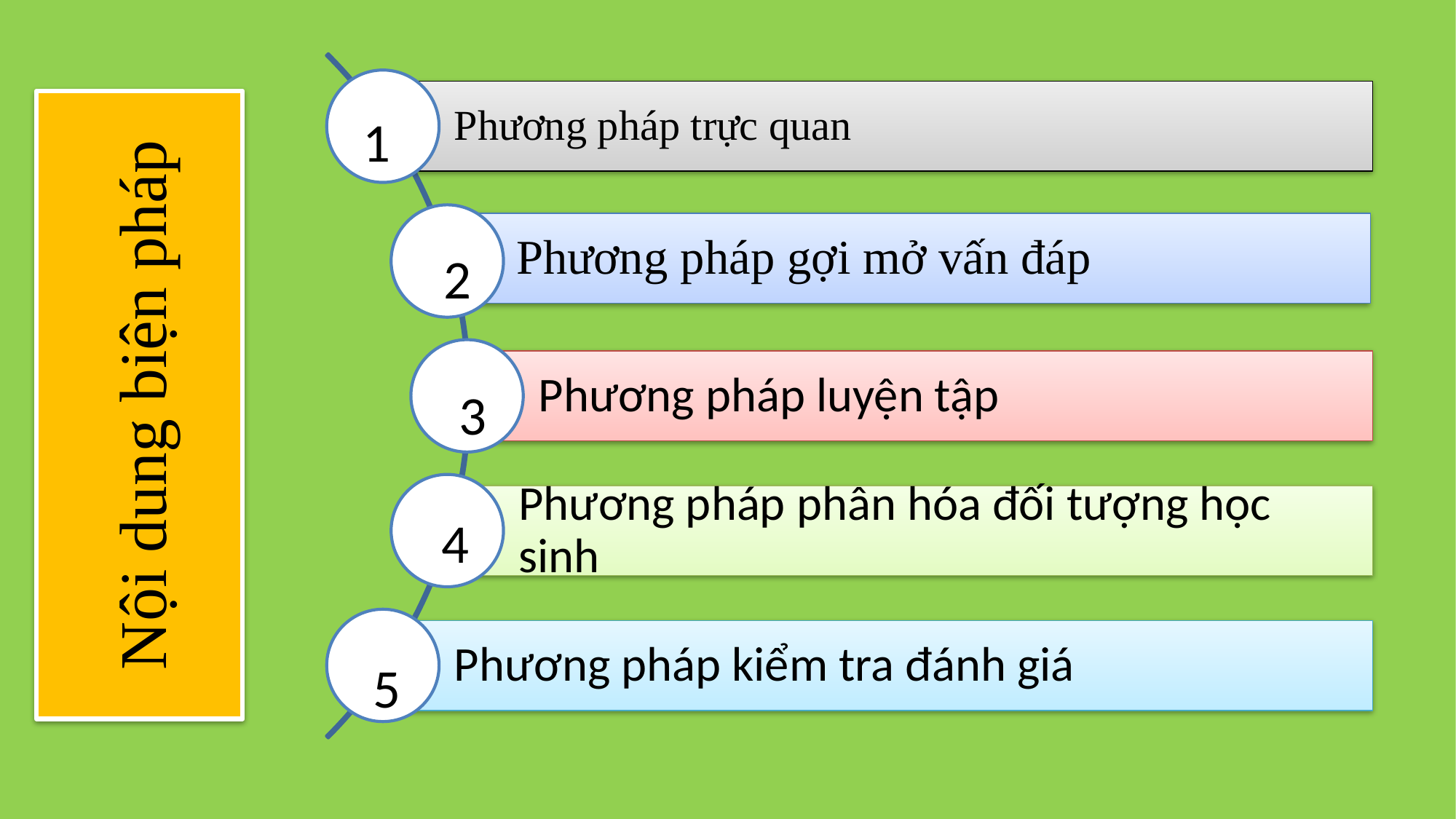

Phương pháp trực quan
Phương pháp gợi mở vấn đáp
Phương pháp luyện tập
Phương pháp phân hóa đối tượng học sinh
Phương pháp kiểm tra đánh giá
Nội dung biện pháp
1
 2
3
4
5